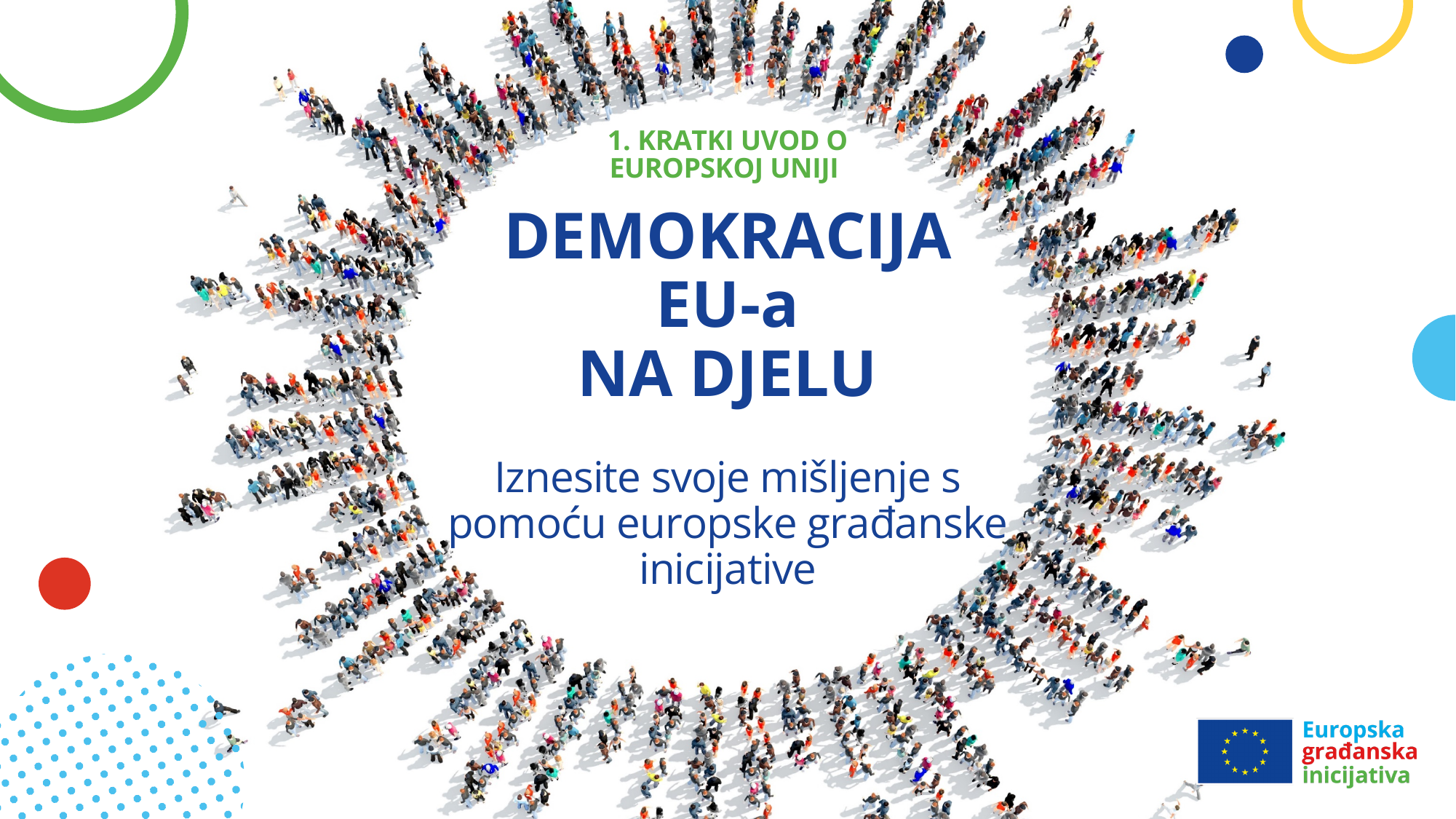

1. Kratki uvod o Europskoj uniji
# DEMOKRACIJA EU-a NA DJELU Iznesite svoje mišljenje s pomoću europske građanske inicijative